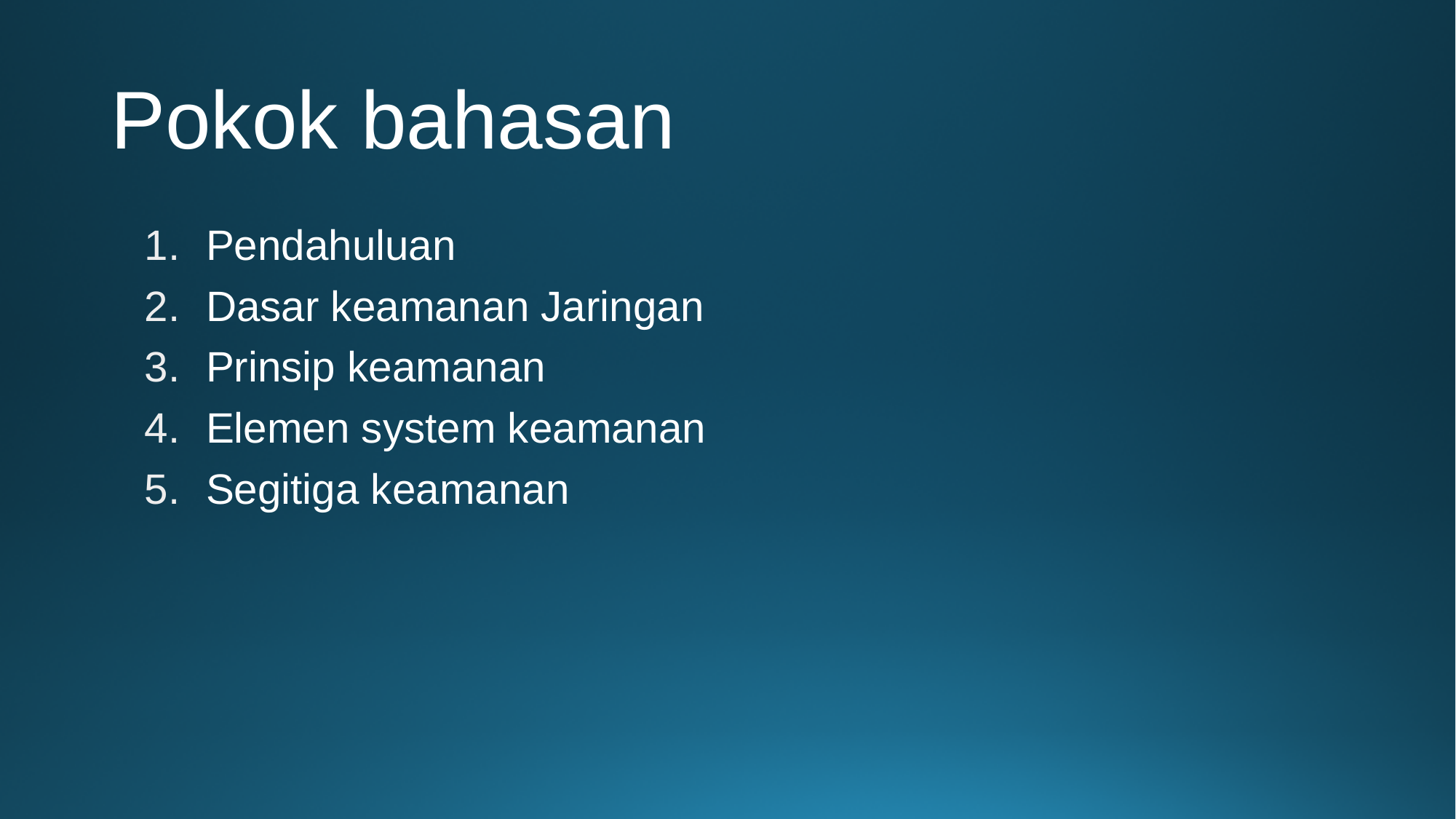

# Pokok bahasan
Pendahuluan
Dasar keamanan Jaringan
Prinsip keamanan
Elemen system keamanan
Segitiga keamanan